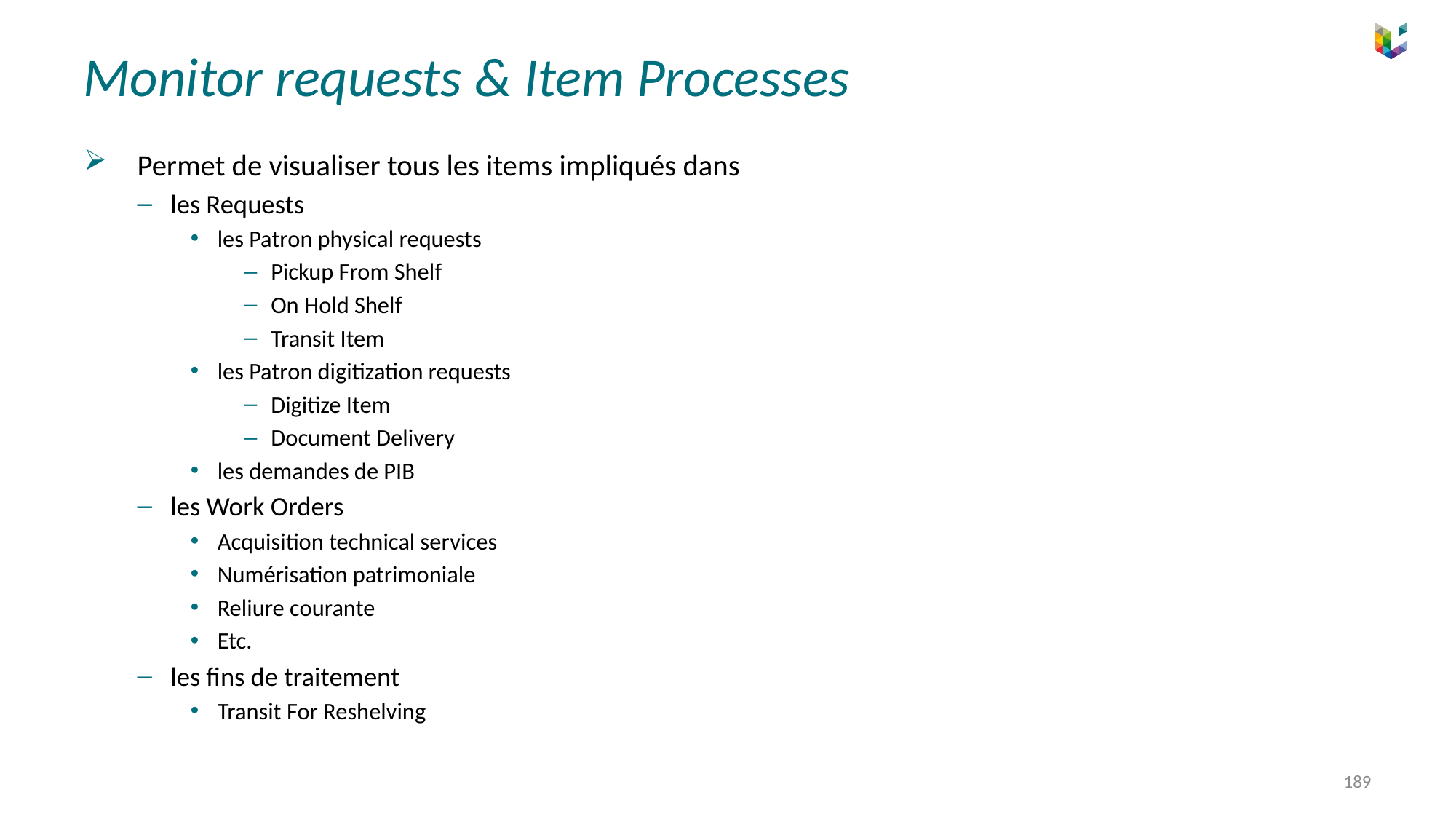

# Monitor requests & Item Processes
Permet de visualiser tous les items impliqués dans
les Requests
les Patron physical requests
Pickup From Shelf
On Hold Shelf
Transit Item
les Patron digitization requests
Digitize Item
Document Delivery
les demandes de PIB
les Work Orders
Acquisition technical services
Numérisation patrimoniale
Reliure courante
Etc.
les fins de traitement
Transit For Reshelving
189